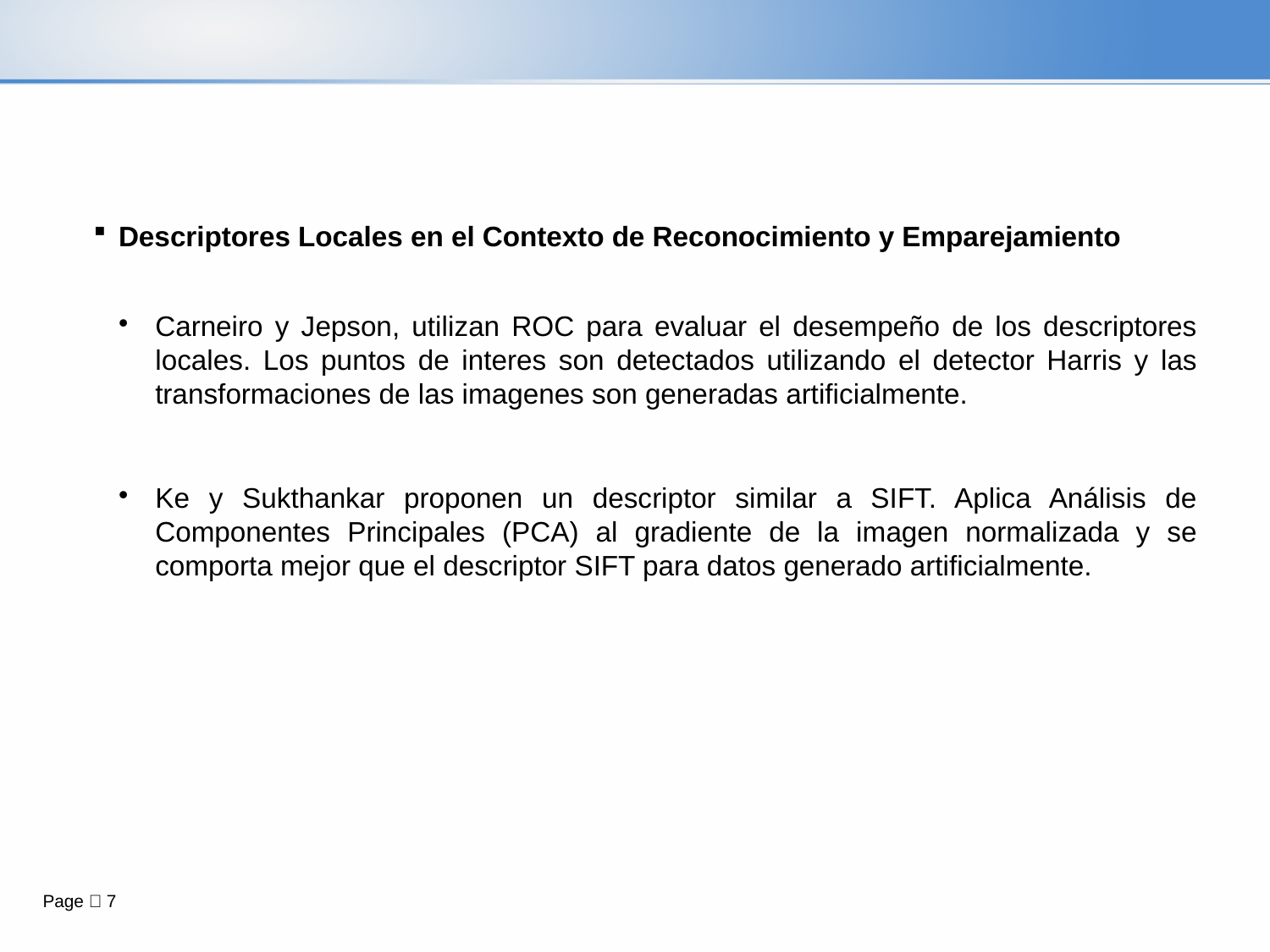

#
Descriptores Locales en el Contexto de Reconocimiento y Emparejamiento

Carneiro y Jepson, utilizan ROC para evaluar el desempeño de los descriptores locales. Los puntos de interes son detectados utilizando el detector Harris y las transformaciones de las imagenes son generadas artificialmente.

Ke y Sukthankar proponen un descriptor similar a SIFT. Aplica Análisis de Componentes Principales (PCA) al gradiente de la imagen normalizada y se comporta mejor que el descriptor SIFT para datos generado artificialmente.